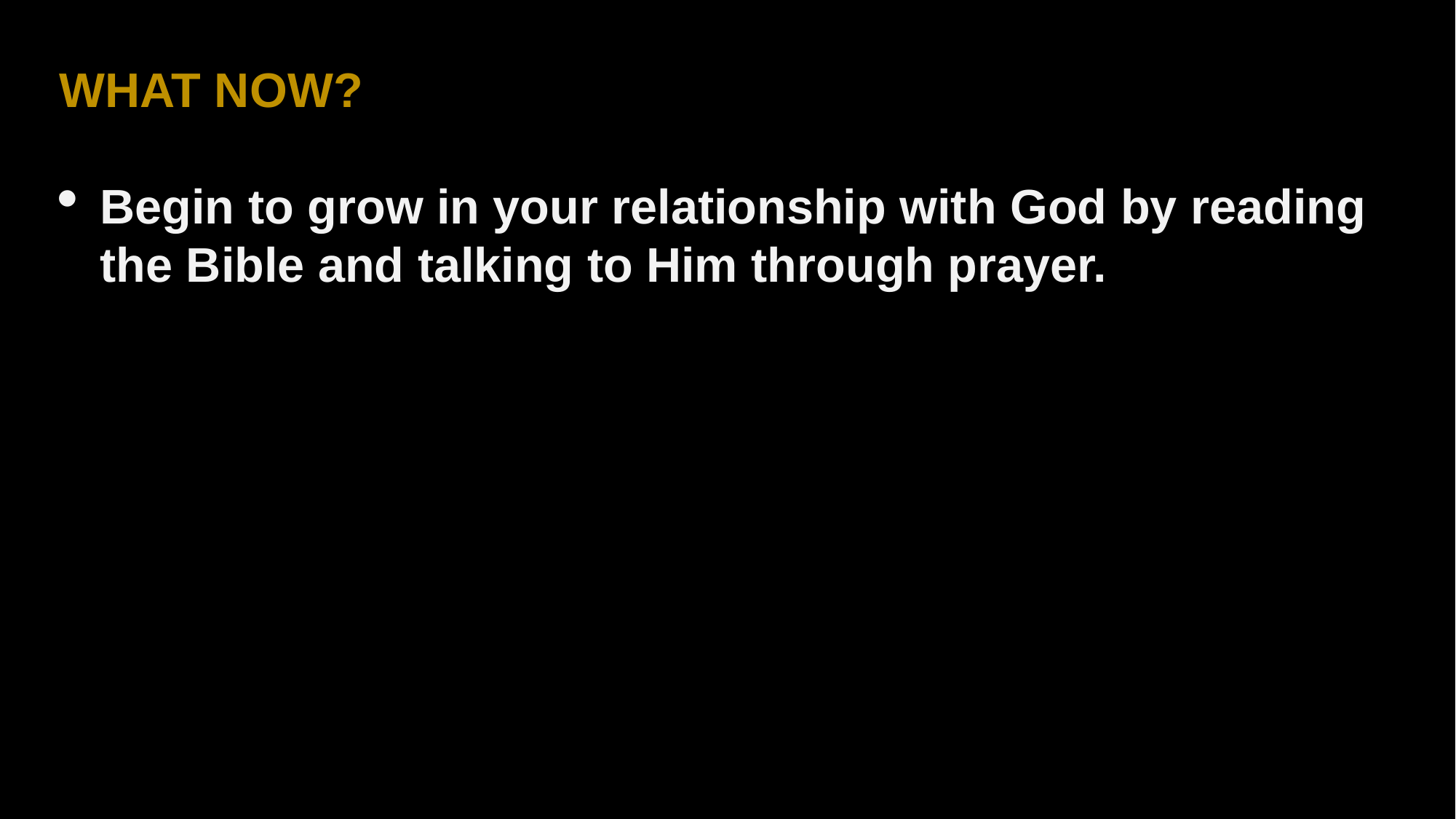

WHAT NOW?

Begin to grow in your relationship with God by reading the Bible and talking to Him through prayer.